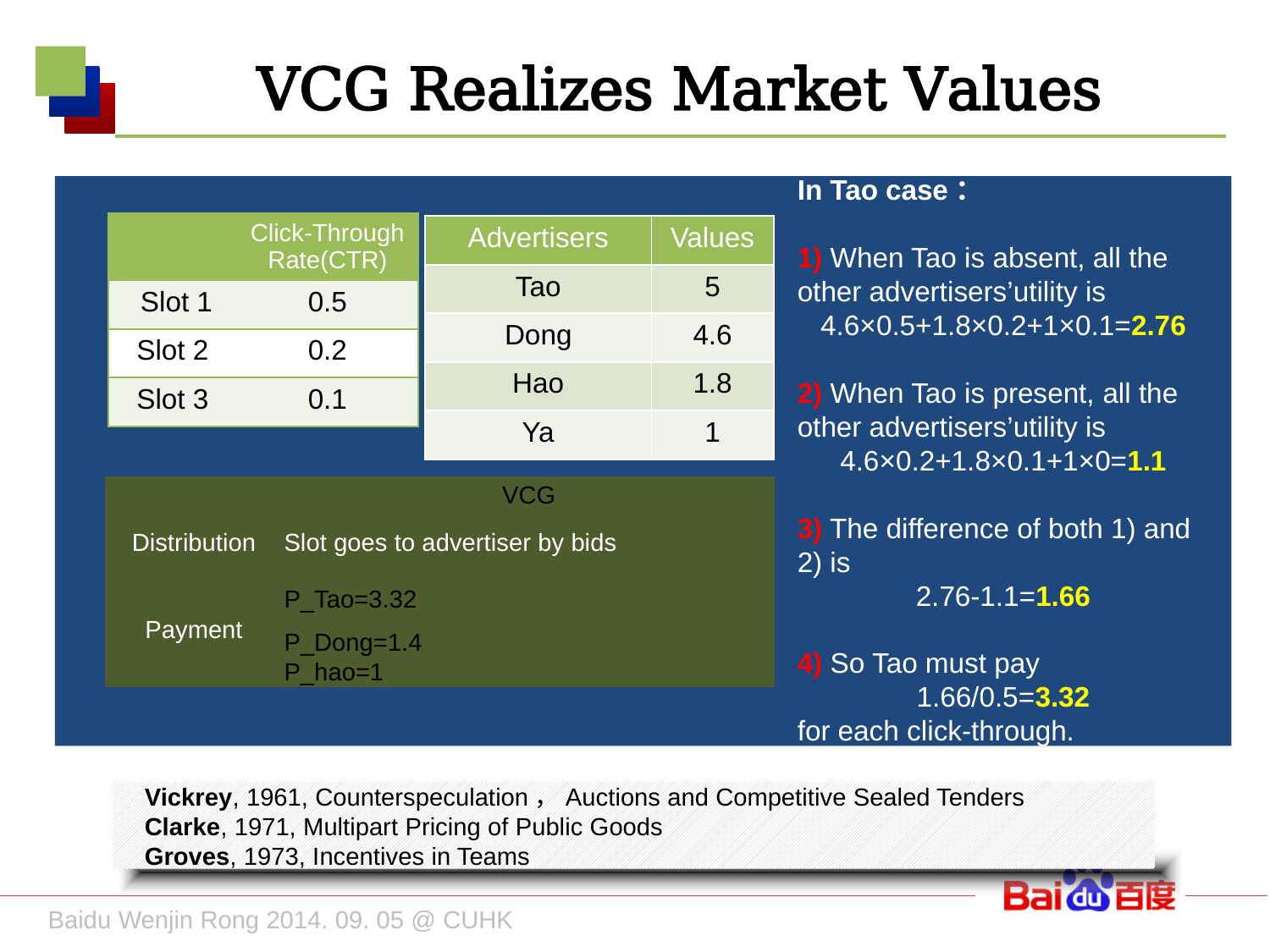

# VCG Realizes Market Values
In Tao case：

1) When Tao is absent, all the other advertisers’utility is
4.6×0.5+1.8×0.2+1×0.1=2.76

2) When Tao is present, all the other advertisers’utility is
4.6×0.2+1.8×0.1+1×0=1.1

3) The difference of both 1) and 2) is
2.76-1.1=1.66

4) So Tao must pay
1.66/0.5=3.32
for each click-through.

|  | Click-Through Rate(CTR) |
| --- | --- |
| Slot 1 | 0.5 |
| Slot 2 | 0.2 |
| Slot 3 | 0.1 |
| Advertisers | Values |
| --- | --- |
| Tao | 5 |
| Dong | 4.6 |
| Hao | 1.8 |
| Ya | 1 |
|  | VCG |
| --- | --- |
| Distribution | Slot goes to advertiser by bids |
| Payment | P\_Tao=3.32 |
|  | P\_Dong=1.4 |
|  | P\_hao=1 |
Vickrey, 1961, Counterspeculation，Auctions and Competitive Sealed Tenders
Clarke, 1971, Multipart Pricing of Public Goods
Groves, 1973, Incentives in Teams